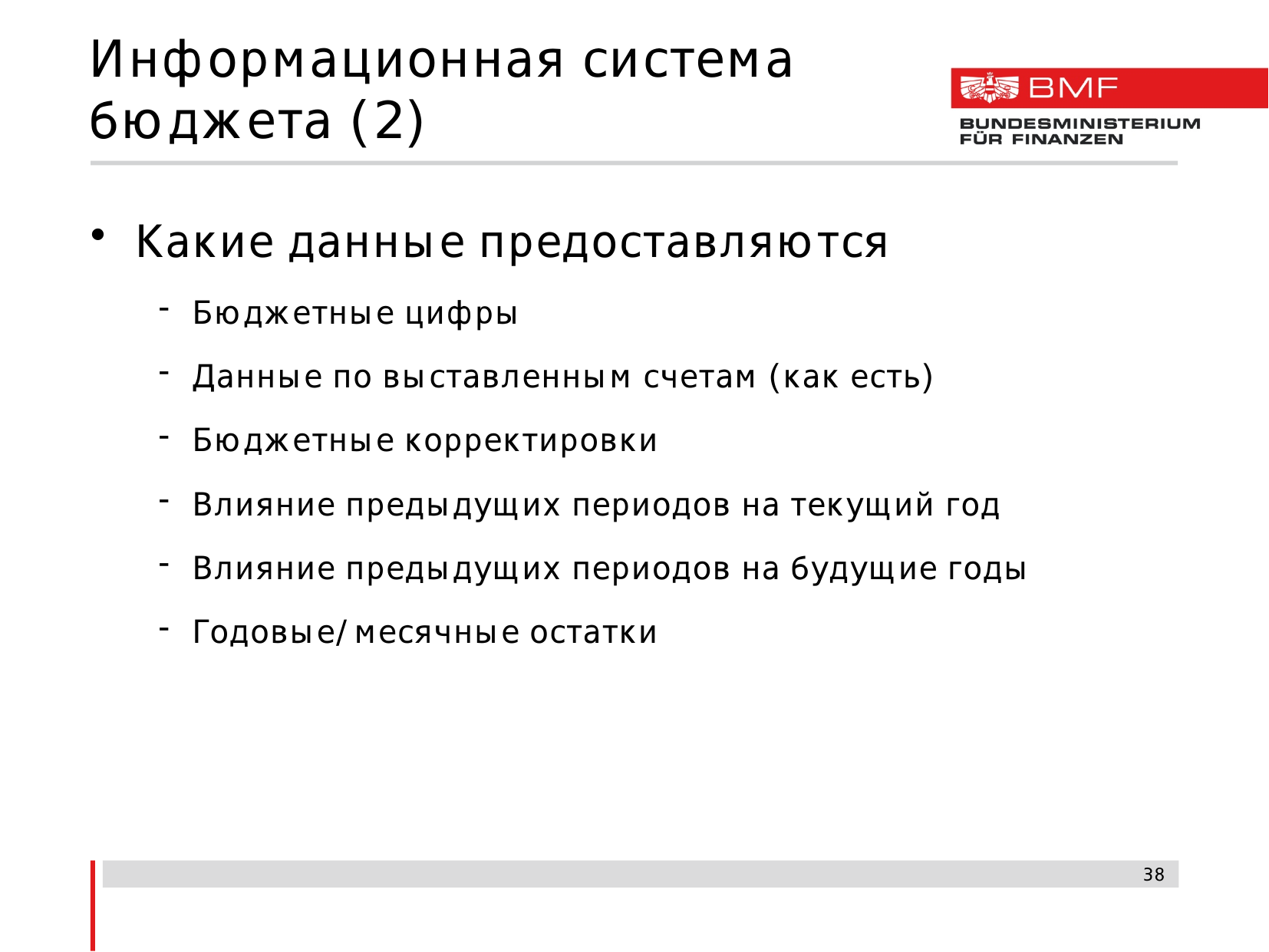

# Информационная система бюджета (2)
Какие данные предоставляются
Бюджетные цифры
Данные по выставленным счетам (как есть)
Бюджетные корректировки
Влияние предыдущих периодов на текущий год
Влияние предыдущих периодов на будущие годы
Годовые/месячные остатки

38